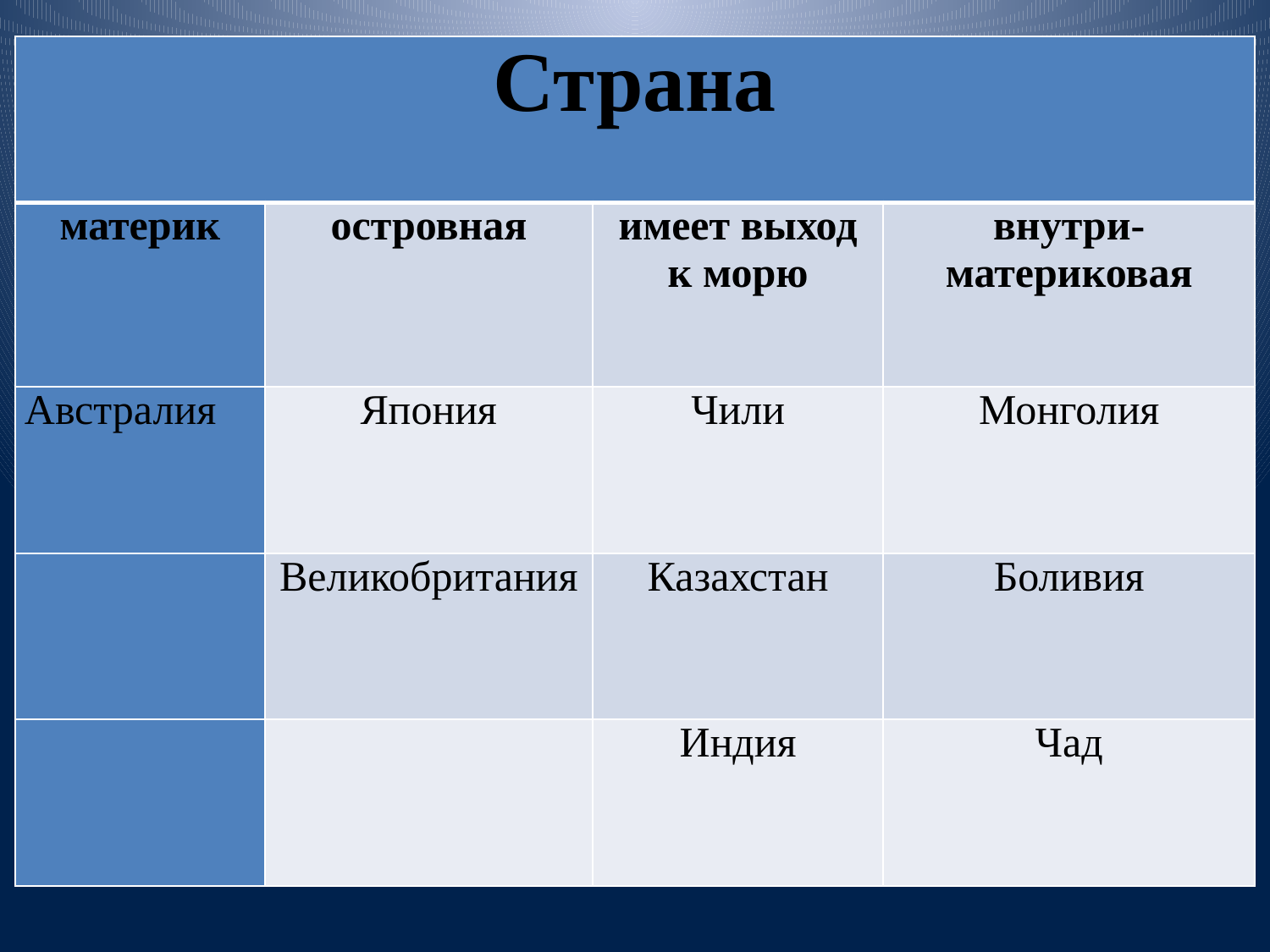

| Страна |  |  |  |
| --- | --- | --- | --- |
| материк | островная | имеет выход к морю | внутри- материковая |
| Австралия | Япония | Чили | Монголия |
|  | Великобритания | Казахстан | Боливия |
|  |  | Индия | Чад |